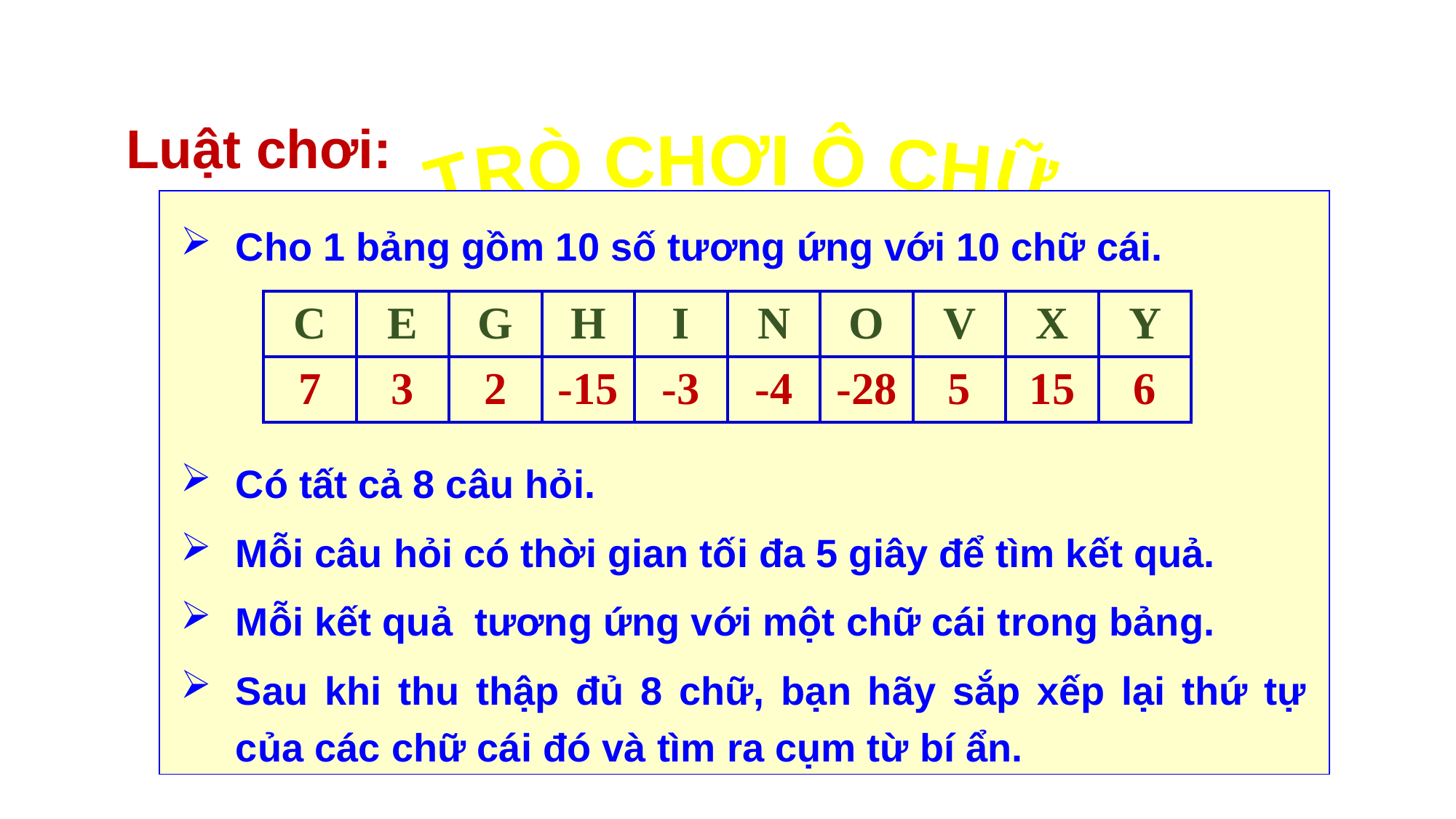

Luật chơi:
TRÒ CHƠI Ô CHỮ

Cho 1 bảng gồm 10 số tương ứng với 10 chữ cái.

Có tất cả 8 câu hỏi.
Mỗi câu hỏi có thời gian tối đa 5 giây để tìm kết quả.
Mỗi kết quả  tương ứng với một chữ cái trong bảng.
Sau khi thu thập đủ 8 chữ, bạn hãy sắp xếp lại thứ tự của các chữ cái đó và tìm ra cụm từ bí ẩn.
| C | E | G | H | I | N | O | V | X | Y |
| --- | --- | --- | --- | --- | --- | --- | --- | --- | --- |
| 7 | 3 | 2 | -15 | -3 | -4 | -28 | 5 | 15 | 6 |